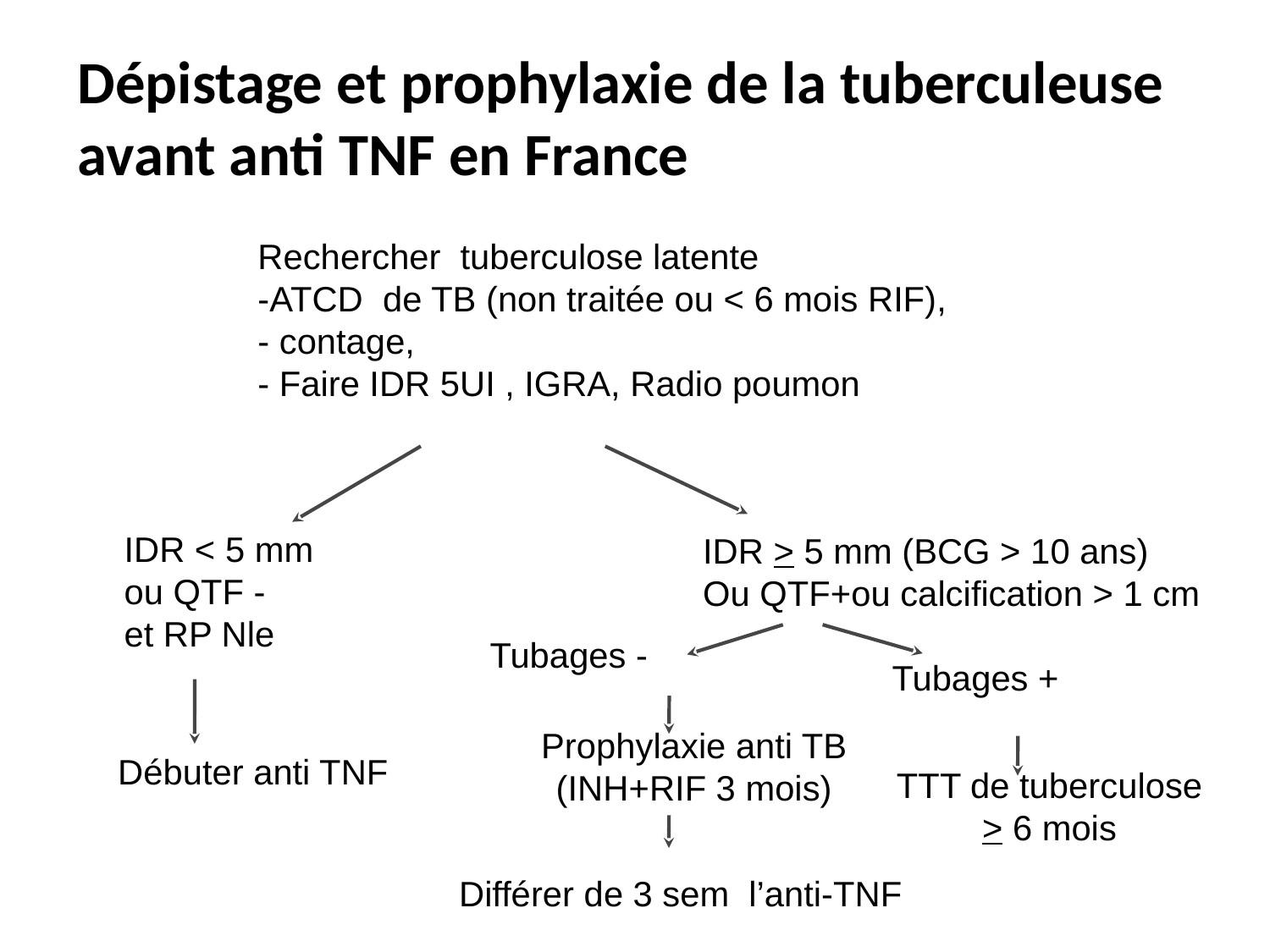

# Dépistage et prophylaxie de la tuberculeuse avant anti TNF en France
Rechercher  tuberculose latente
-ATCD  de TB (non traitée ou < 6 mois RIF),
- contage,
- Faire IDR 5UI , IGRA, Radio poumon

IDR < 5 mm
ou QTF -
et RP Nle

IDR > 5 mm (BCG > 10 ans)
Ou QTF+ou calcification > 1 cm

 Tubages +

 Tubages -

               Débuter anti TNF

Prophylaxie anti TB
(INH+RIF 3 mois)

TTT de tuberculose > 6 mois

Différer de 3 sem  l’anti-TNF